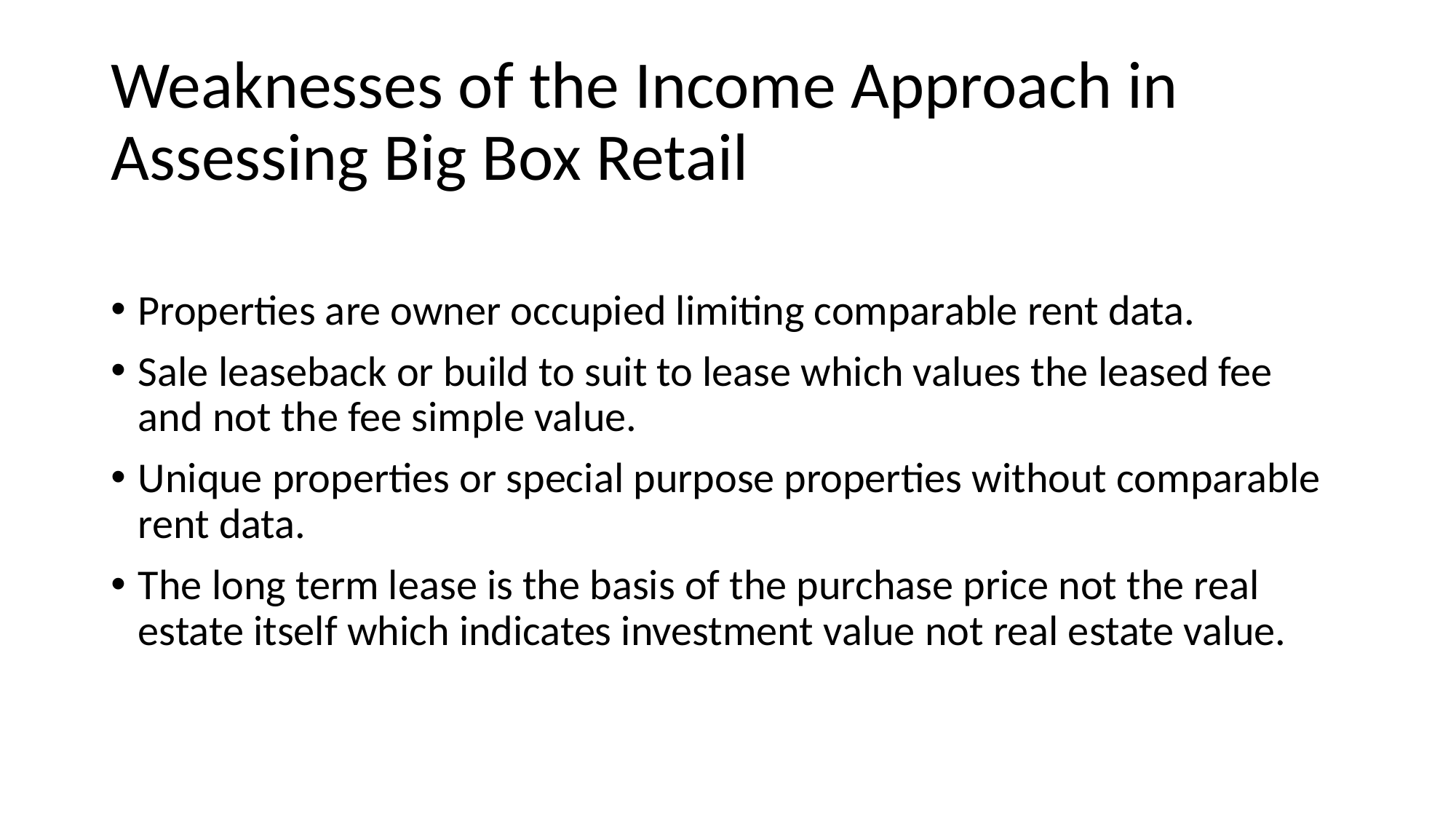

# Weaknesses of the Income Approach in Assessing Big Box Retail
Properties are owner occupied limiting comparable rent data.
Sale leaseback or build to suit to lease which values the leased fee and not the fee simple value.
Unique properties or special purpose properties without comparable rent data.
The long term lease is the basis of the purchase price not the real estate itself which indicates investment value not real estate value.